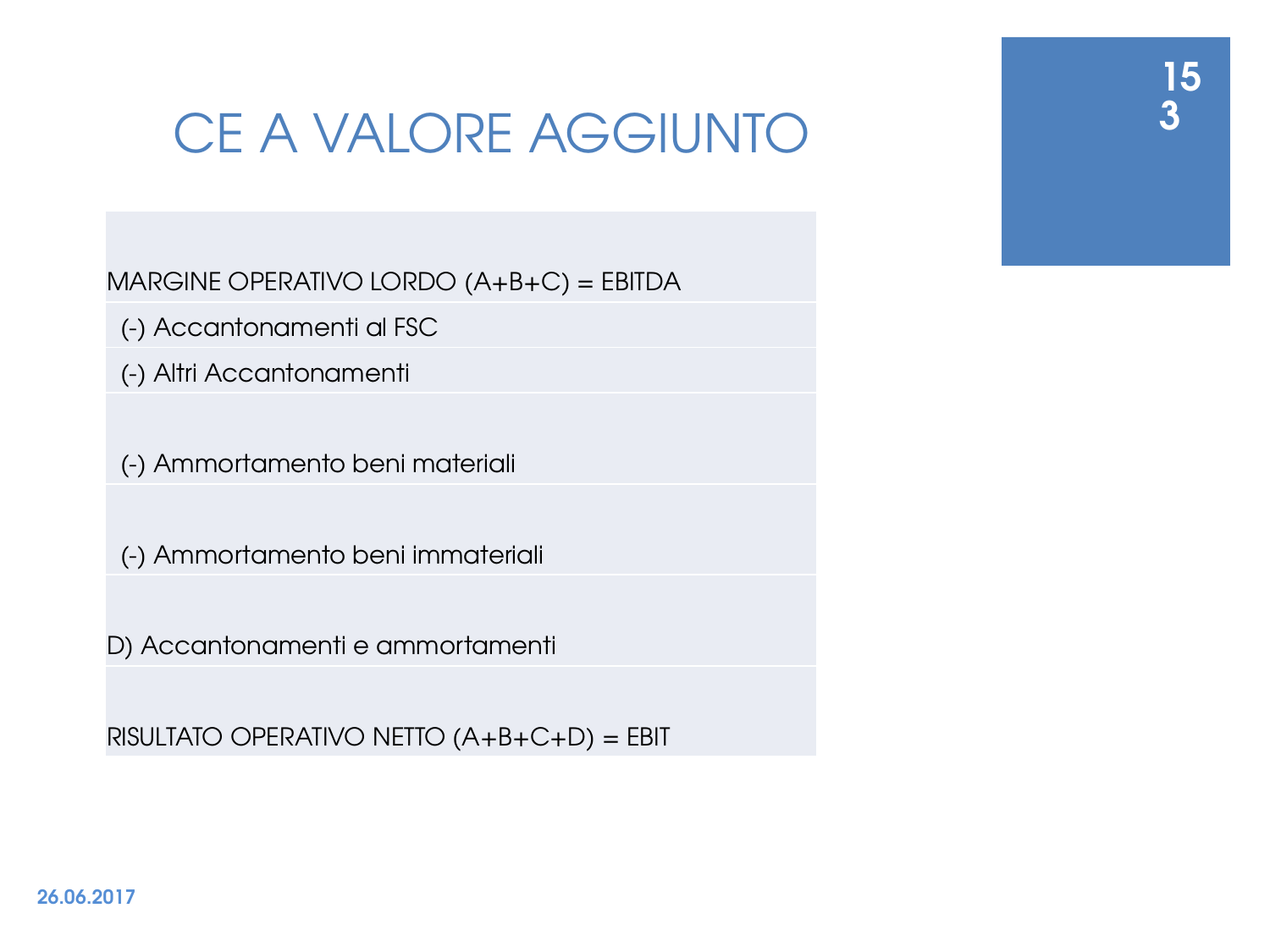

153
# CE A VALORE AGGIUNTO
| MARGINE OPERATIVO LORDO (A+B+C) = EBITDA |
| --- |
| (-) Accantonamenti al FSC |
| (-) Altri Accantonamenti |
| (-) Ammortamento beni materiali |
| (-) Ammortamento beni immateriali |
| D) Accantonamenti e ammortamenti |
| RISULTATO OPERATIVO NETTO (A+B+C+D) = EBIT |
26.06.2017